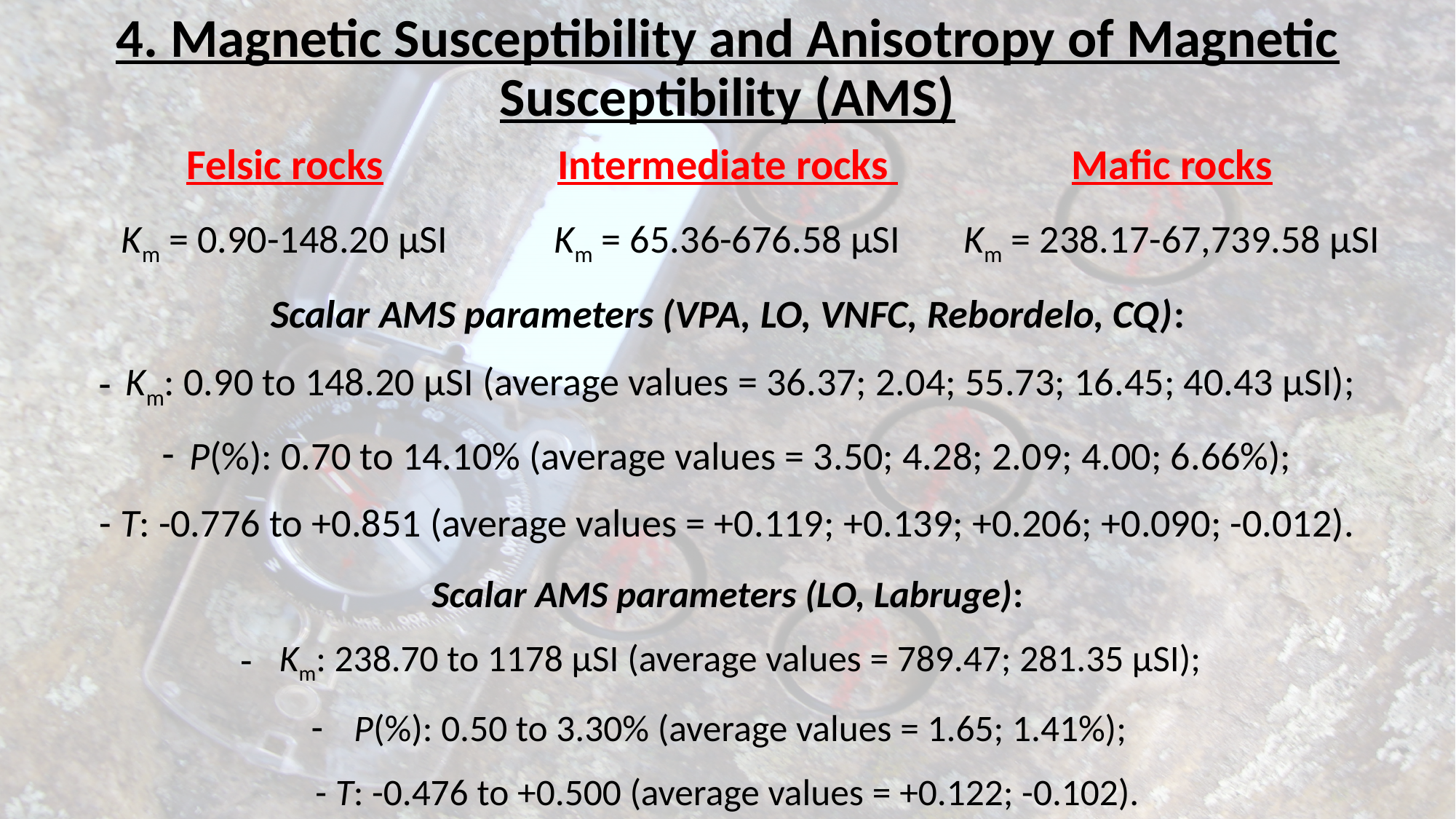

# 4. Magnetic Susceptibility and Anisotropy of Magnetic Susceptibility (AMS)
Felsic rocks

Intermediate rocks

Mafic rocks
Km = 238.17-67,739.58 µSI
Km = 65.36-676.58 µSI
Km = 0.90-148.20 µSI
Scalar AMS parameters (VPA, LO, VNFC, Rebordelo, CQ):
Km: 0.90 to 148.20 µSI (average values = 36.37; 2.04; 55.73; 16.45; 40.43 µSI);
P(%): 0.70 to 14.10% (average values = 3.50; 4.28; 2.09; 4.00; 6.66%);
- T: -0.776 to +0.851 (average values = +0.119; +0.139; +0.206; +0.090; -0.012).
Scalar AMS parameters (LO, Labruge):
Km: 238.70 to 1178 µSI (average values = 789.47; 281.35 µSI);
P(%): 0.50 to 3.30% (average values = 1.65; 1.41%);
- T: -0.476 to +0.500 (average values = +0.122; -0.102).